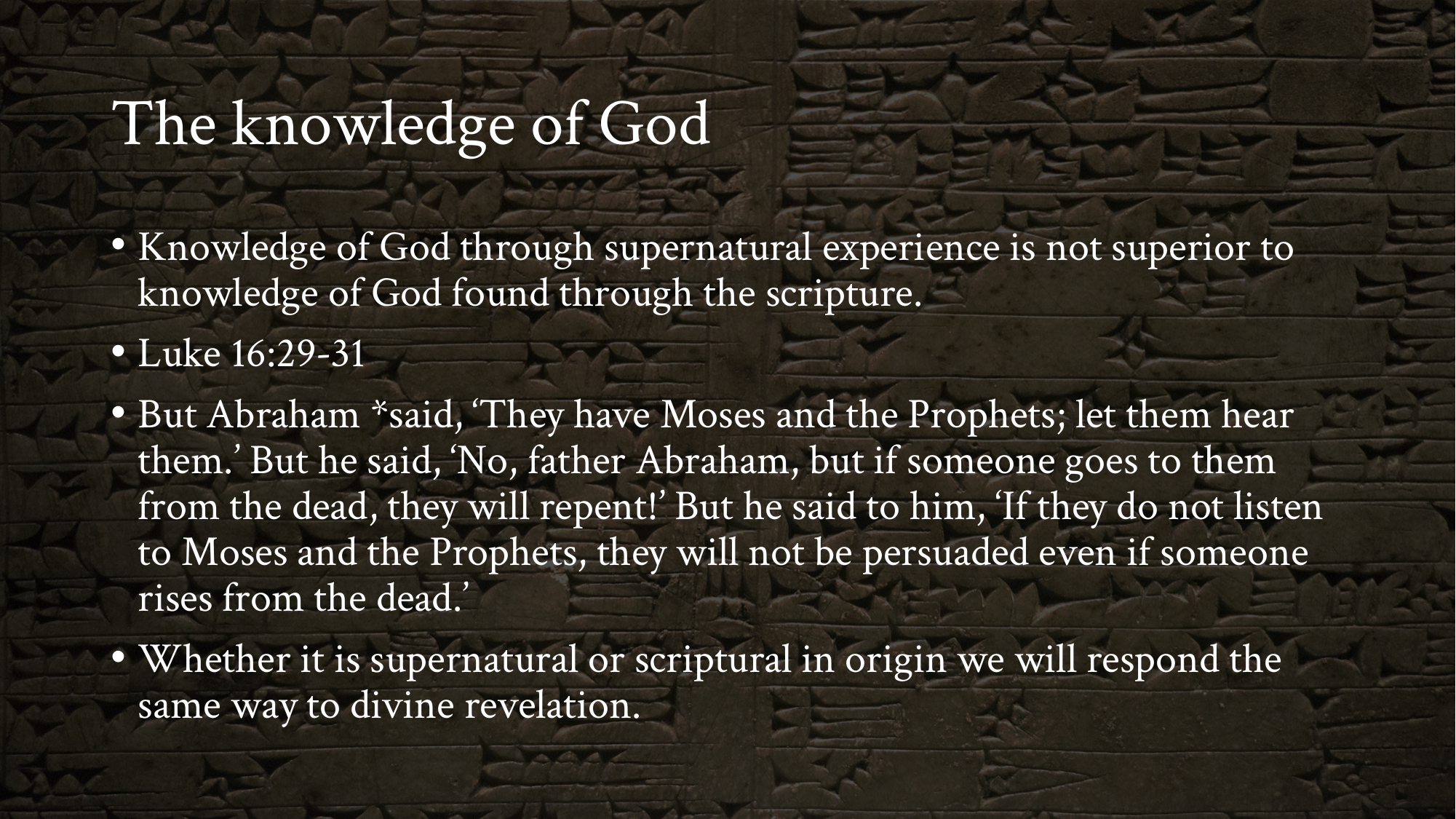

# The knowledge of God
Knowledge of God through supernatural experience is not superior to knowledge of God found through the scripture.
Luke 16:29-31
But Abraham *said, ‘They have Moses and the Prophets; let them hear them.’ But he said, ‘No, father Abraham, but if someone goes to them from the dead, they will repent!’ But he said to him, ‘If they do not listen to Moses and the Prophets, they will not be persuaded even if someone rises from the dead.’
Whether it is supernatural or scriptural in origin we will respond the same way to divine revelation.